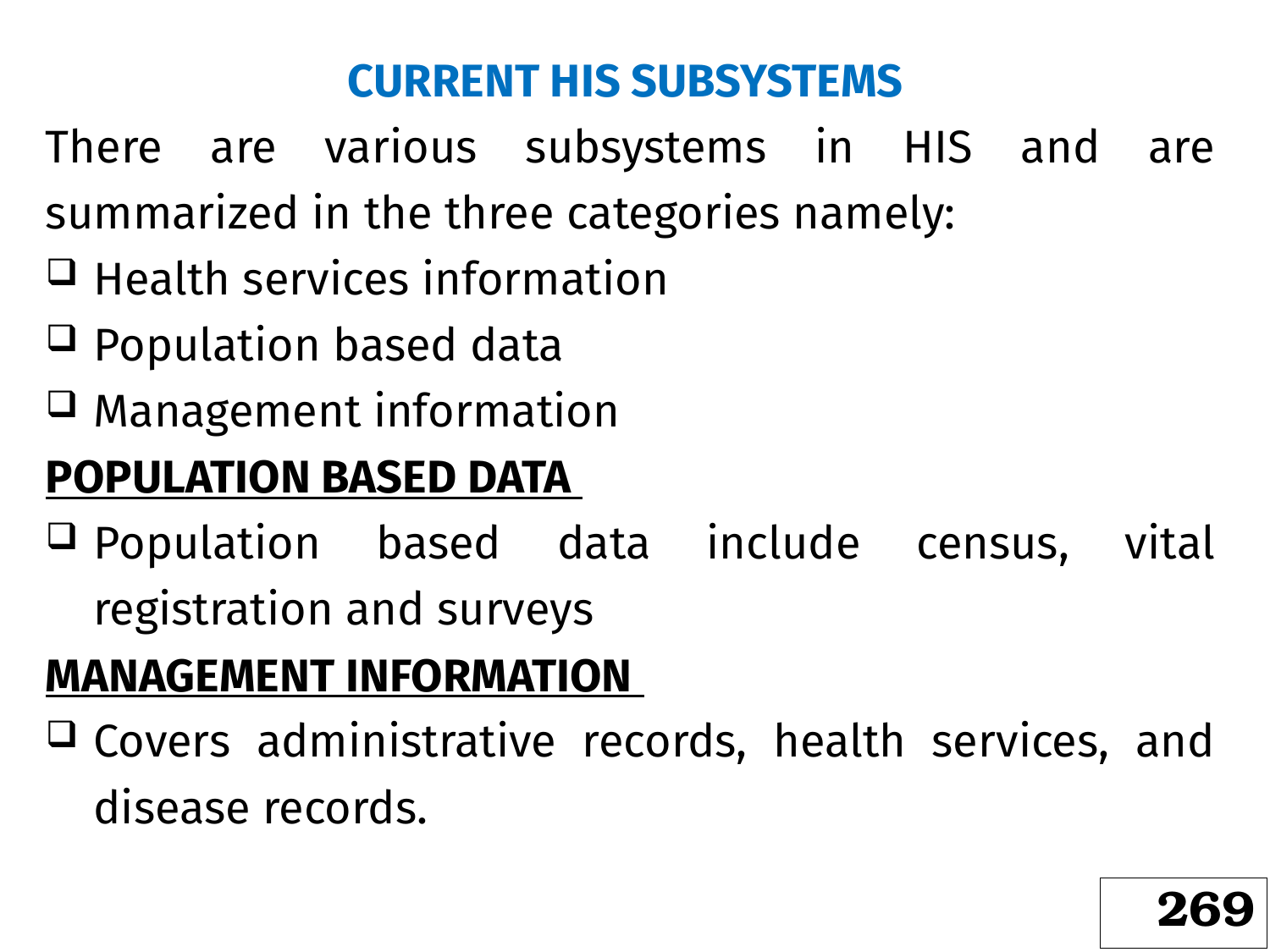

CURRENT HIS SUBSYSTEMS
There are various subsystems in HIS and are summarized in the three categories namely:
Health services information
Population based data
Management information
POPULATION BASED DATA
Population based data include census, vital registration and surveys
MANAGEMENT INFORMATION
Covers administrative records, health services, and disease records.

269